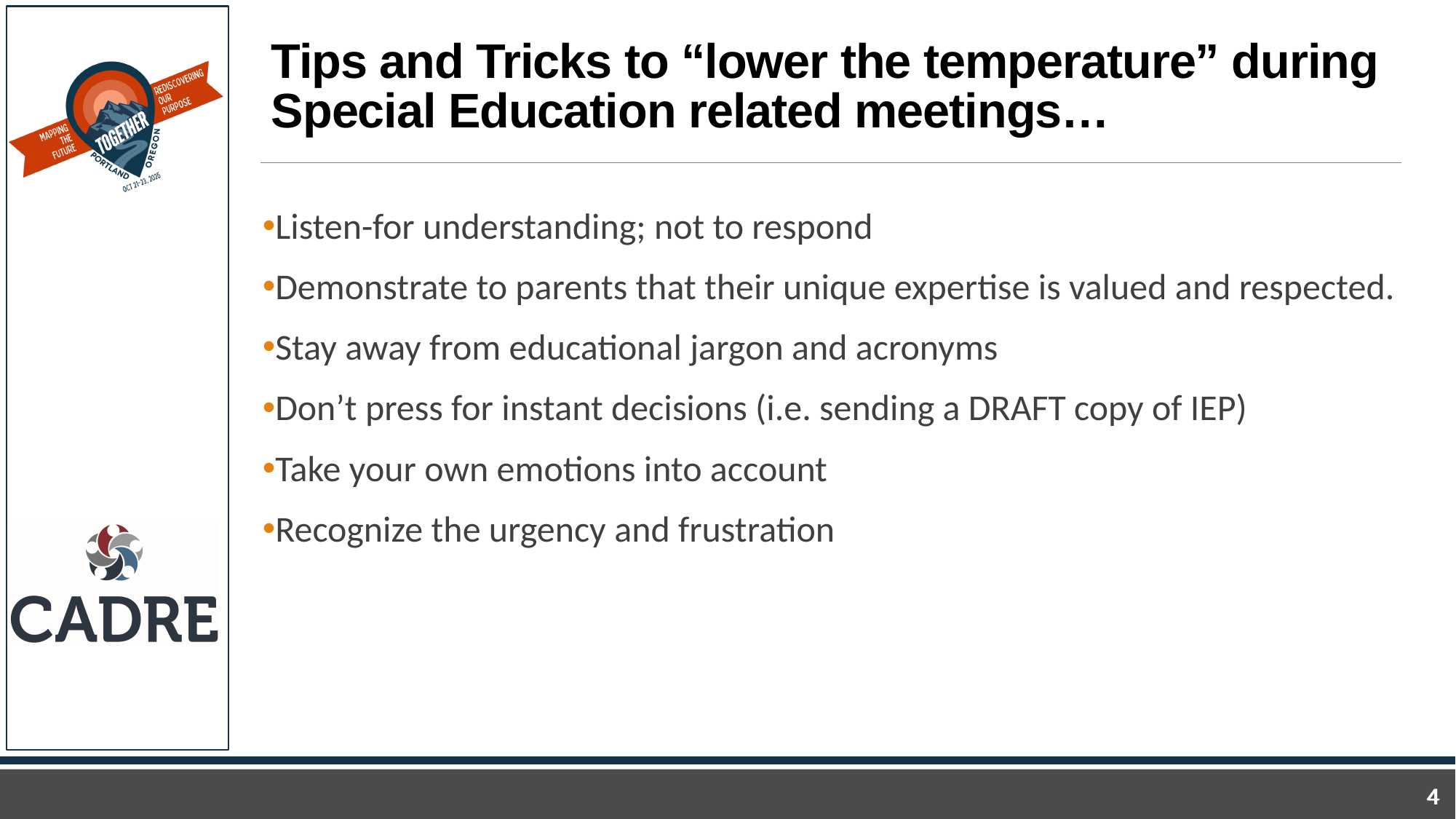

# Tips and Tricks to “lower the temperature” during Special Education related meetings…
Listen-for understanding; not to respond
Demonstrate to parents that their unique expertise is valued and respected.
Stay away from educational jargon and acronyms
Don’t press for instant decisions (i.e. sending a DRAFT copy of IEP)
Take your own emotions into account
Recognize the urgency and frustration